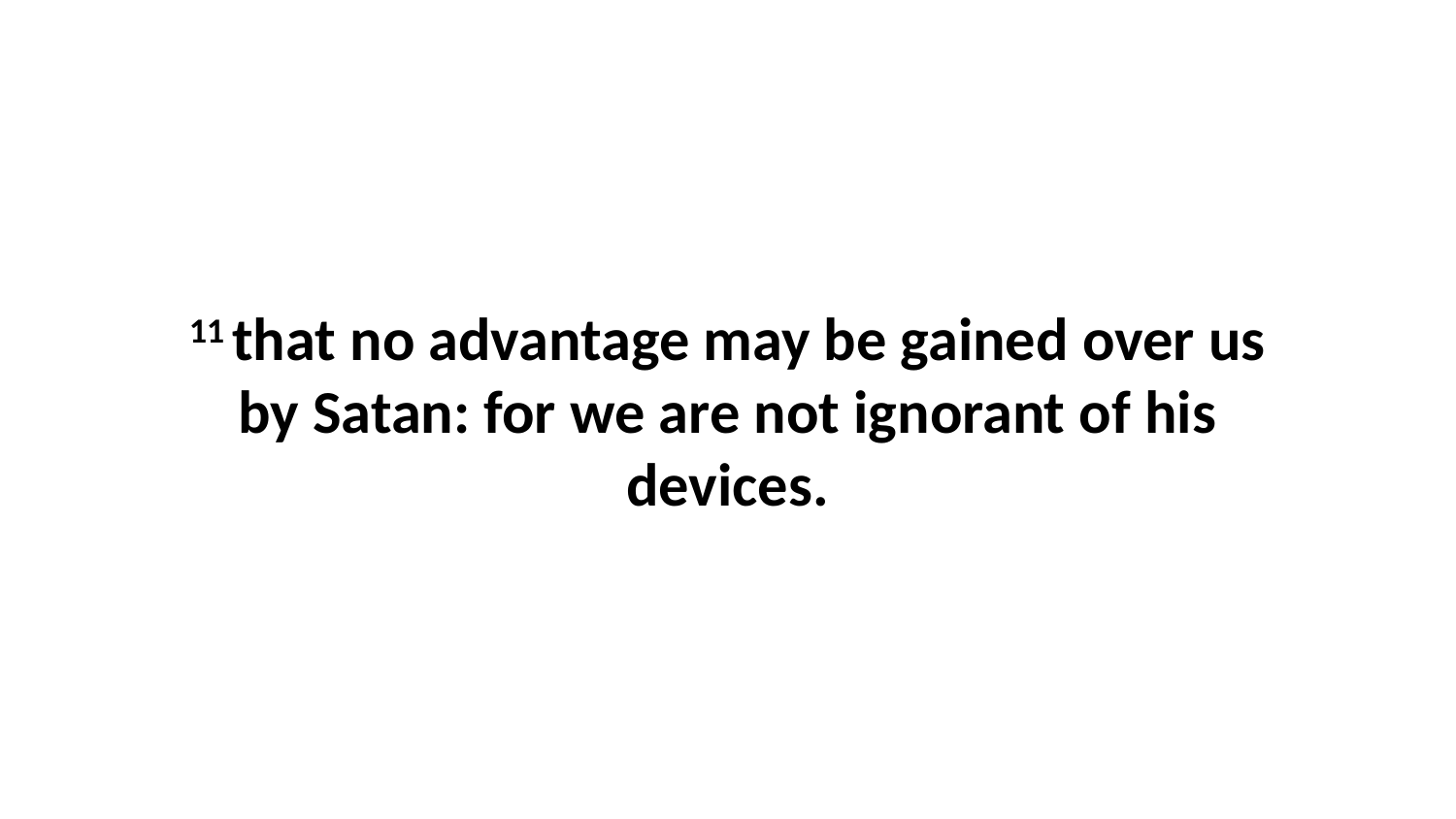

11 that no advantage may be gained over us by Satan: for we are not ignorant of his devices.